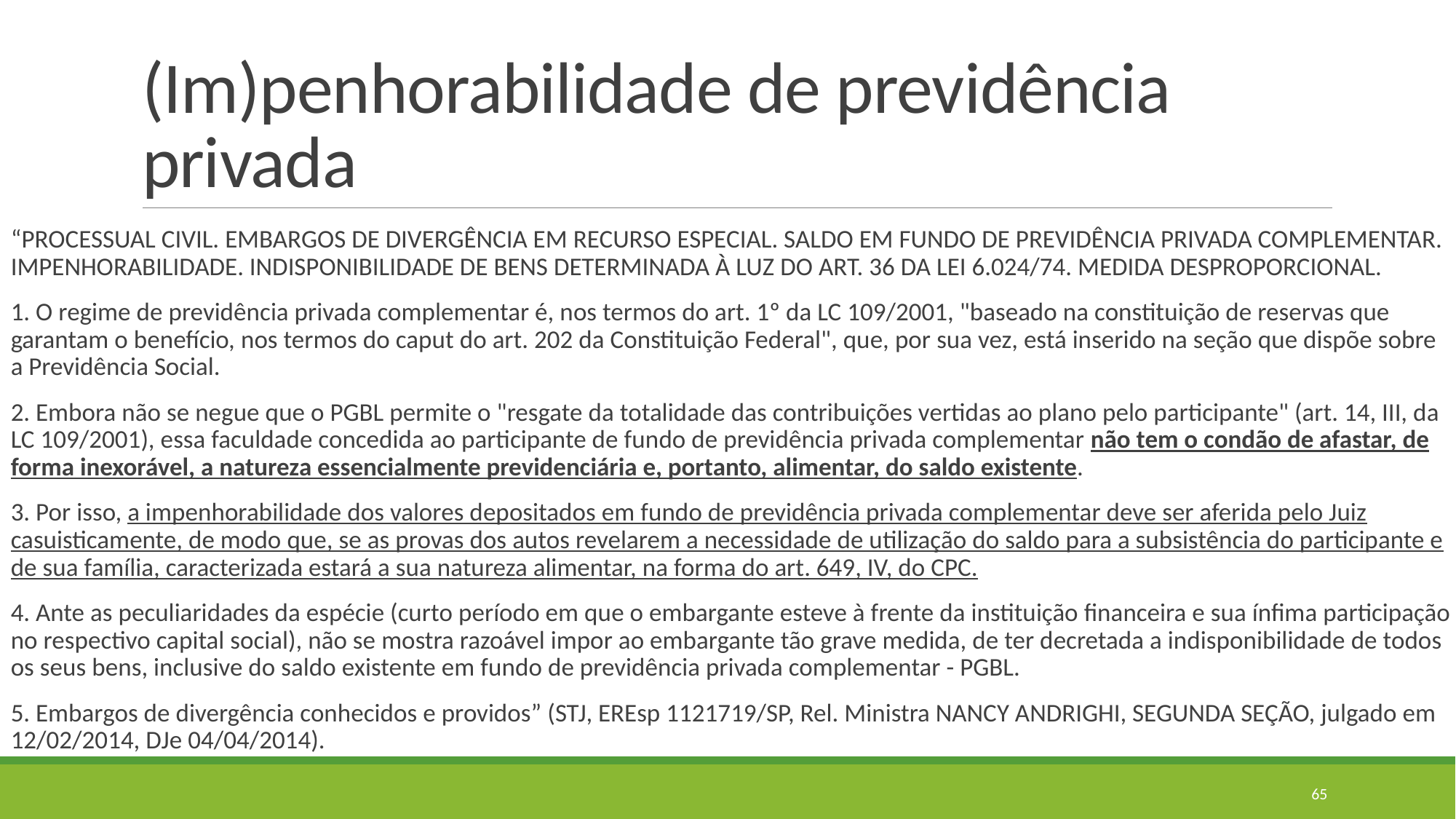

# (Im)penhorabilidade de previdência privada
“PROCESSUAL CIVIL. EMBARGOS DE DIVERGÊNCIA EM RECURSO ESPECIAL. SALDO EM FUNDO DE PREVIDÊNCIA PRIVADA COMPLEMENTAR. IMPENHORABILIDADE. INDISPONIBILIDADE DE BENS DETERMINADA À LUZ DO ART. 36 DA LEI 6.024/74. MEDIDA DESPROPORCIONAL.
1. O regime de previdência privada complementar é, nos termos do art. 1º da LC 109/2001, "baseado na constituição de reservas que garantam o benefício, nos termos do caput do art. 202 da Constituição Federal", que, por sua vez, está inserido na seção que dispõe sobre a Previdência Social.
2. Embora não se negue que o PGBL permite o "resgate da totalidade das contribuições vertidas ao plano pelo participante" (art. 14, III, da LC 109/2001), essa faculdade concedida ao participante de fundo de previdência privada complementar não tem o condão de afastar, de forma inexorável, a natureza essencialmente previdenciária e, portanto, alimentar, do saldo existente.
3. Por isso, a impenhorabilidade dos valores depositados em fundo de previdência privada complementar deve ser aferida pelo Juiz casuisticamente, de modo que, se as provas dos autos revelarem a necessidade de utilização do saldo para a subsistência do participante e de sua família, caracterizada estará a sua natureza alimentar, na forma do art. 649, IV, do CPC.
4. Ante as peculiaridades da espécie (curto período em que o embargante esteve à frente da instituição financeira e sua ínfima participação no respectivo capital social), não se mostra razoável impor ao embargante tão grave medida, de ter decretada a indisponibilidade de todos os seus bens, inclusive do saldo existente em fundo de previdência privada complementar - PGBL.
5. Embargos de divergência conhecidos e providos” (STJ, EREsp 1121719/SP, Rel. Ministra NANCY ANDRIGHI, SEGUNDA SEÇÃO, julgado em 12/02/2014, DJe 04/04/2014).

65